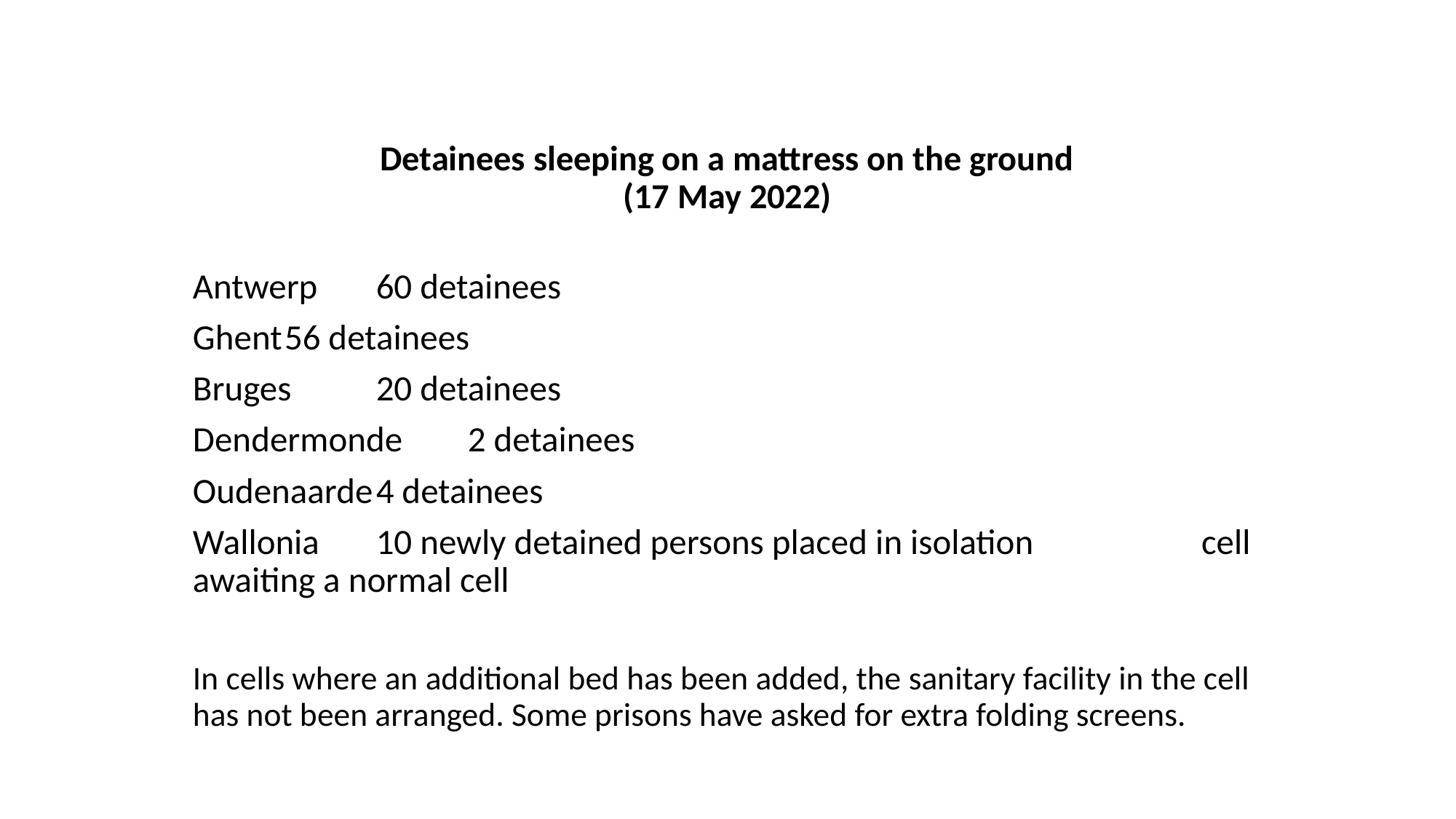

# Detainees sleeping on a mattress on the ground (17 May 2022)
Antwerp		60 detainees
Ghent			56 detainees
Bruges			20 detainees
Dendermonde	2 detainees
Oudenaarde		4 detainees
Wallonia		10 newly detained persons placed in isolation 			cell awaiting a normal cell

In cells where an additional bed has been added, the sanitary facility in the cell has not been arranged. Some prisons have asked for extra folding screens.